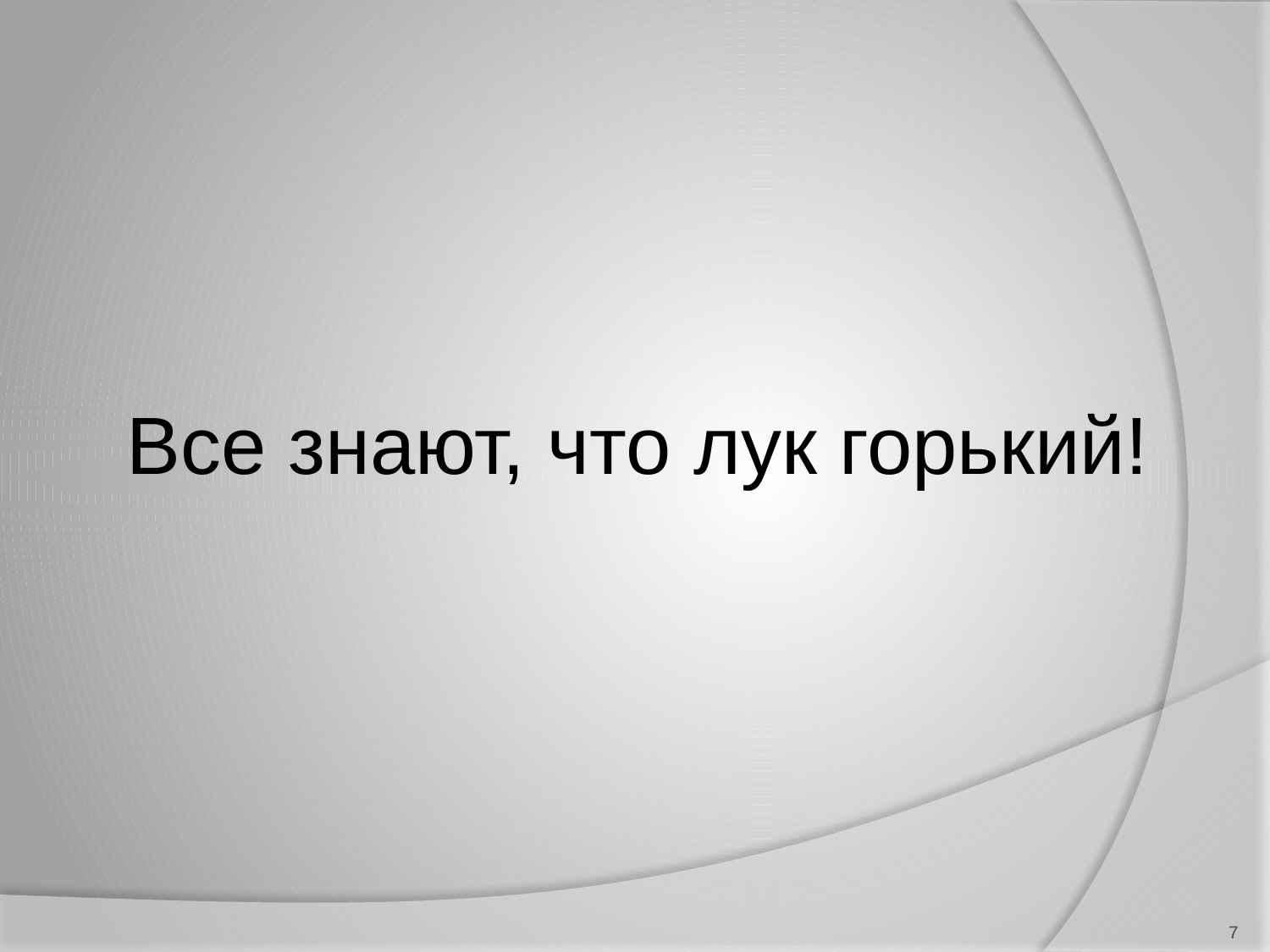

# Все знают, что лук горький!
7